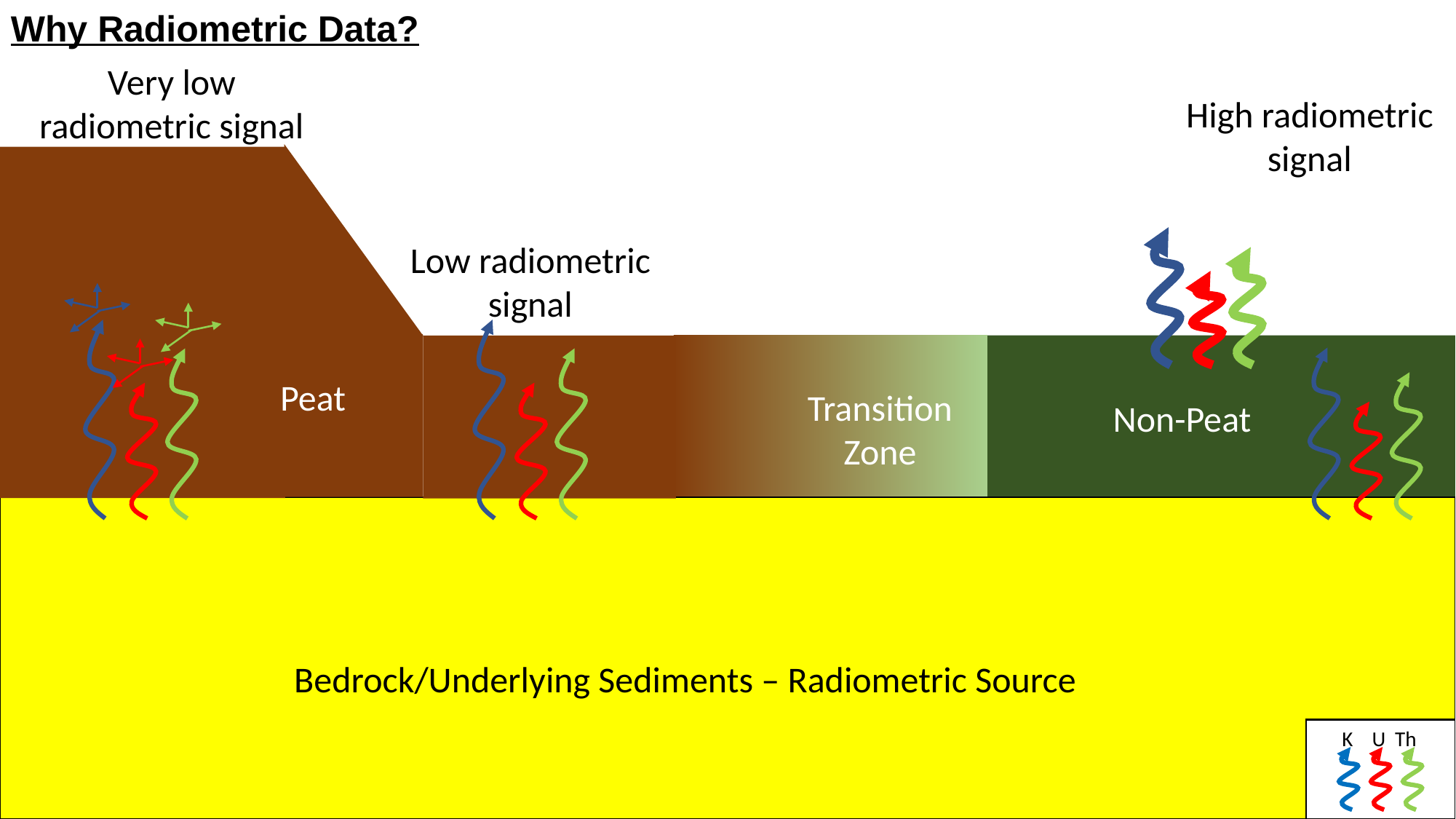

Why Radiometric Data?
Very low radiometric signal
High radiometric signal

Low radiometric signal

Peat
Transition Zone
Non-Peat

Bedrock/Underlying Sediments – Radiometric Source

K    U  Th